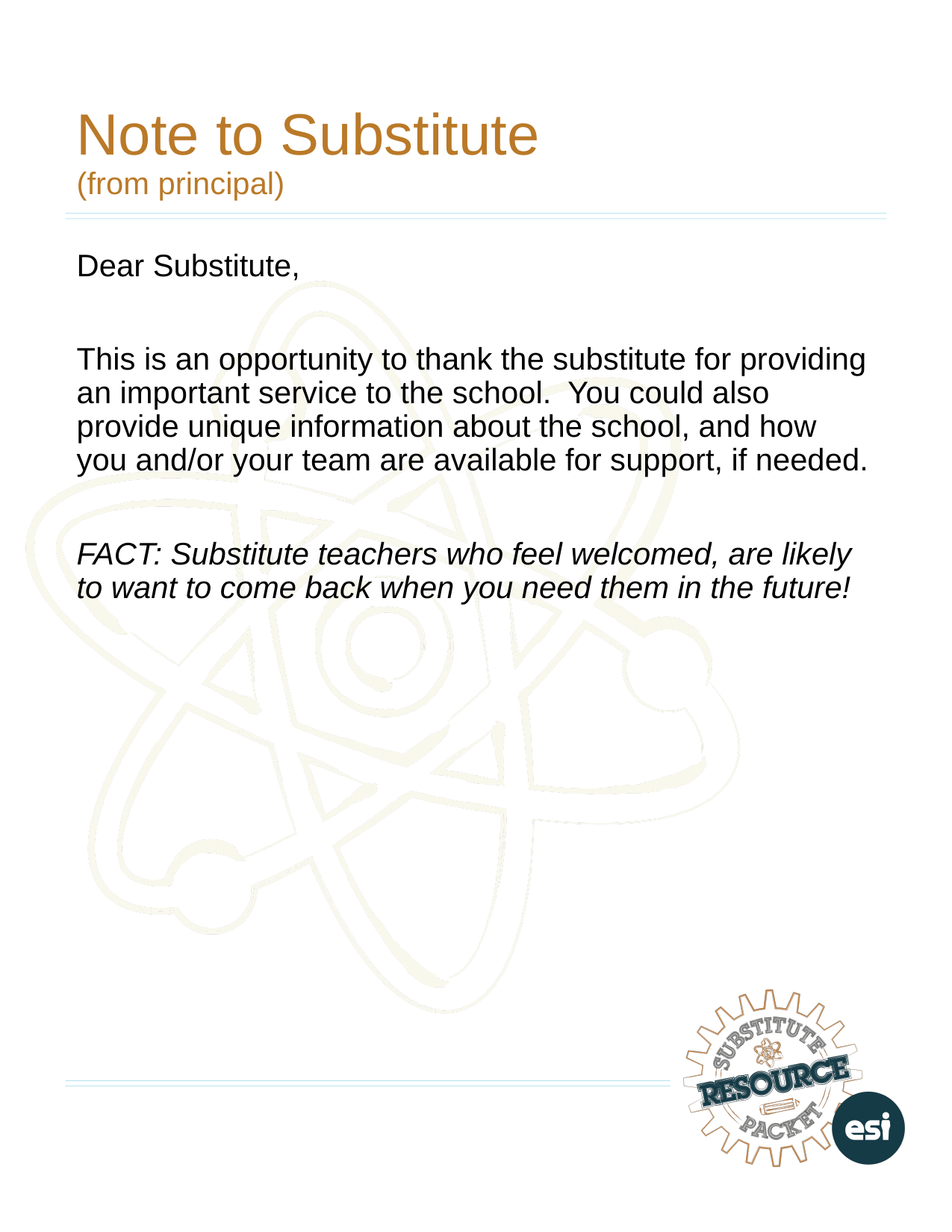

# Note to Substitute (from principal)
Dear Substitute,

This is an opportunity to thank the substitute for providing an important service to the school.  You could also provide unique information about the school, and how you and/or your team are available for support, if needed.

FACT: Substitute teachers who feel welcomed, are likely to want to come back when you need them in the future!